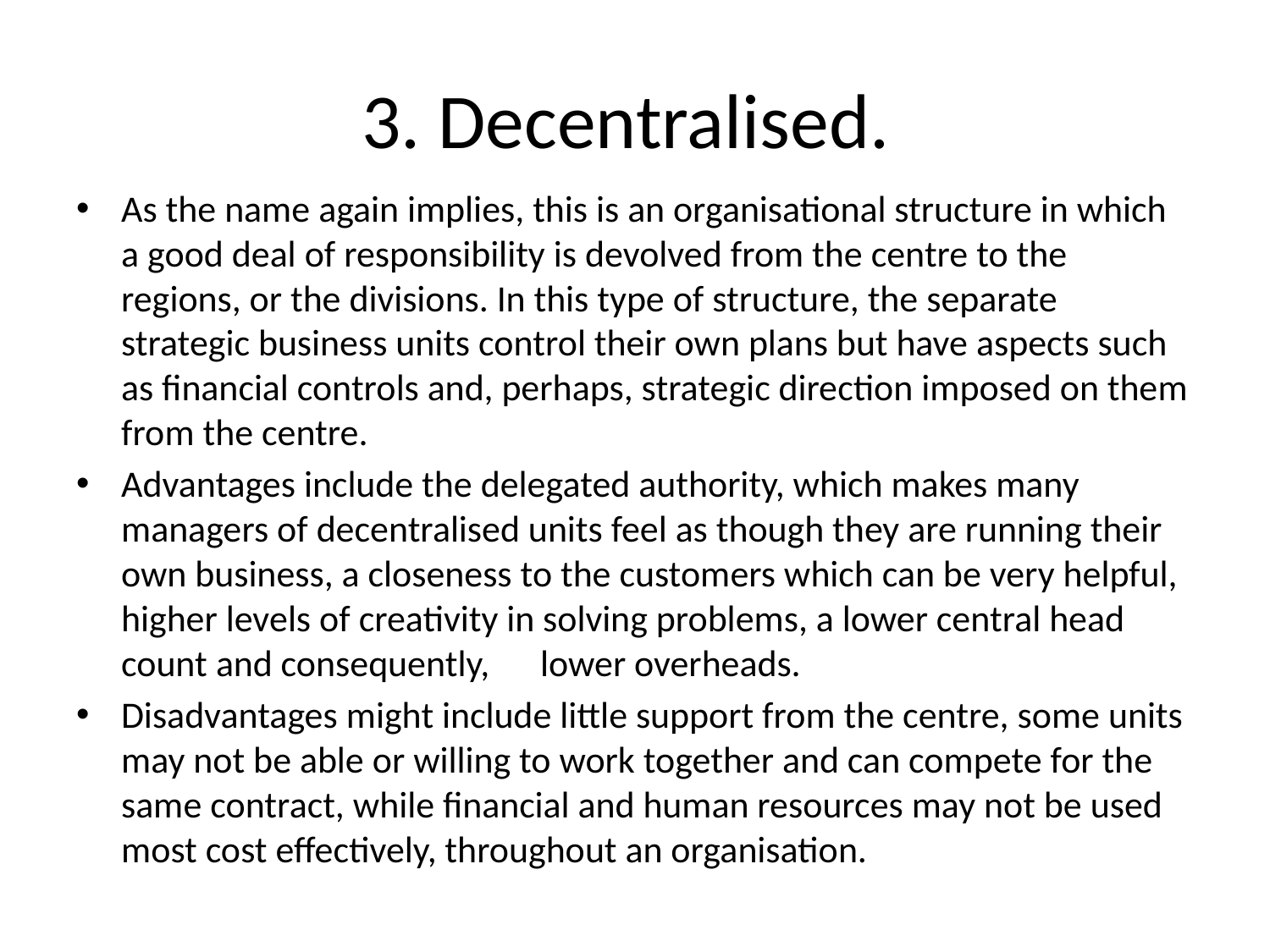

# 3. Decentralised.
As the name again implies, this is an organisational structure in which a good deal of responsibility is devolved from the centre to the regions, or the divisions. In this type of structure, the separate strategic business units control their own plans but have aspects such as financial controls and, perhaps, strategic direction imposed on them from the centre.
Advantages include the delegated authority, which makes many managers of decentralised units feel as though they are running their own business, a closeness to the customers which can be very helpful, higher levels of creativity in solving problems, a lower central head count and consequently, 	lower overheads.
Disadvantages might include little support from the centre, some units may not be able or willing to work together and can compete for the same contract, while financial and human resources may not be used most cost effectively, throughout an organisation.